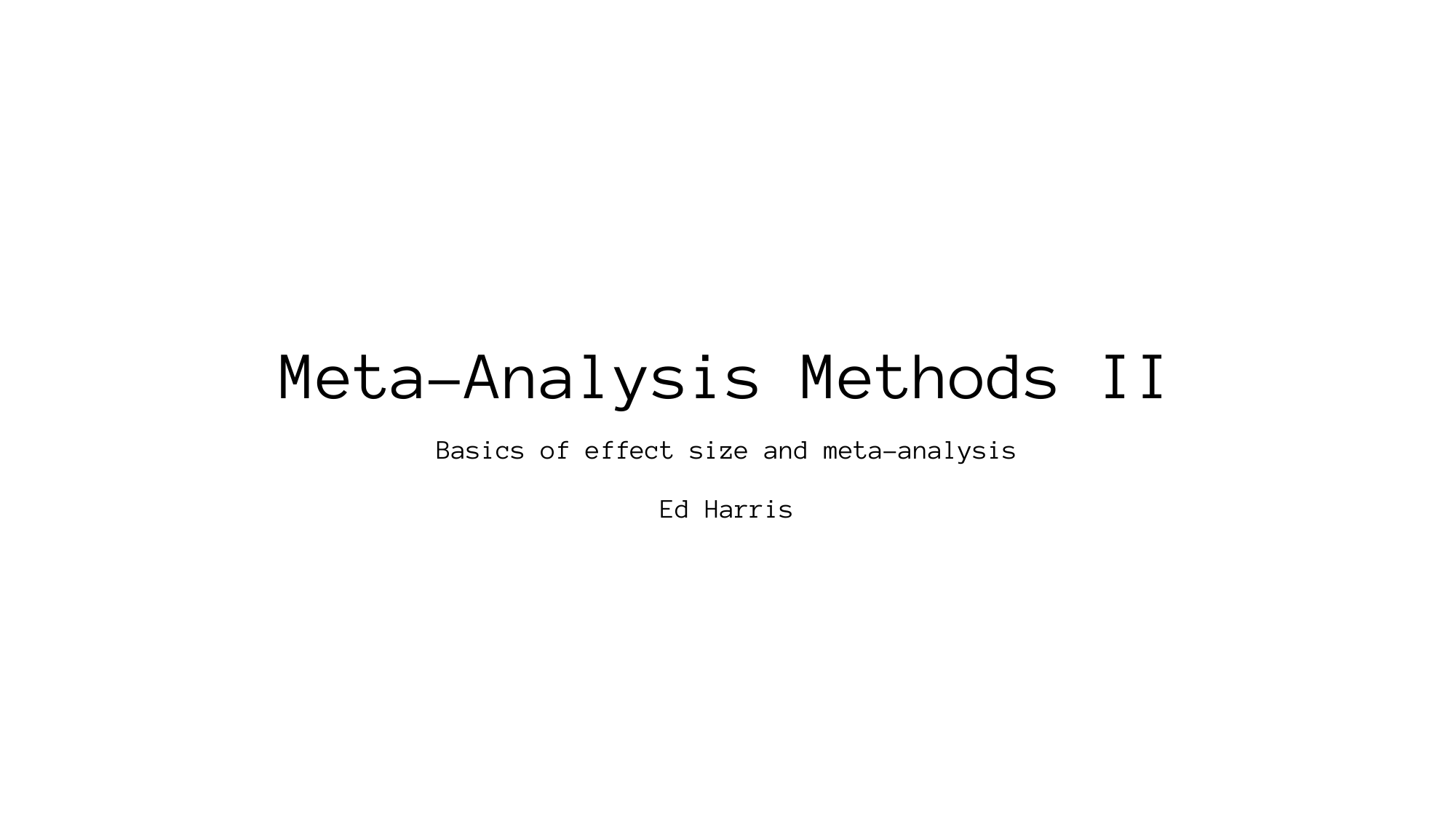

# Meta-Analysis Methods II
Basics of effect size and meta-analysis
Ed Harris
2020.07.22